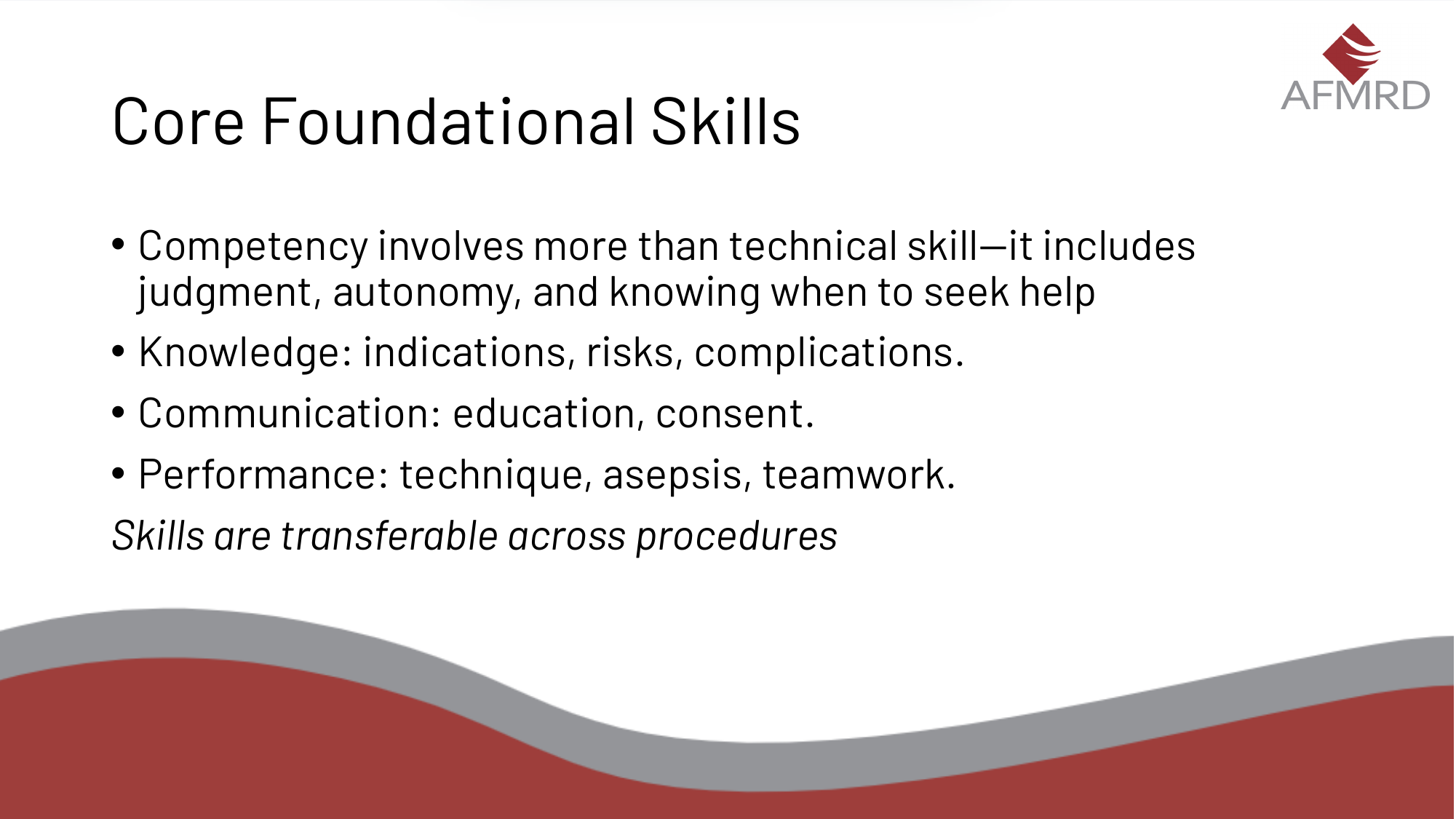

# Core Foundational Skills
Competency involves more than technical skill—it includes judgment, autonomy, and knowing when to seek help
Knowledge: indications, risks, complications.
Communication: education, consent.
Performance: technique, asepsis, teamwork.
Skills are transferable across procedures